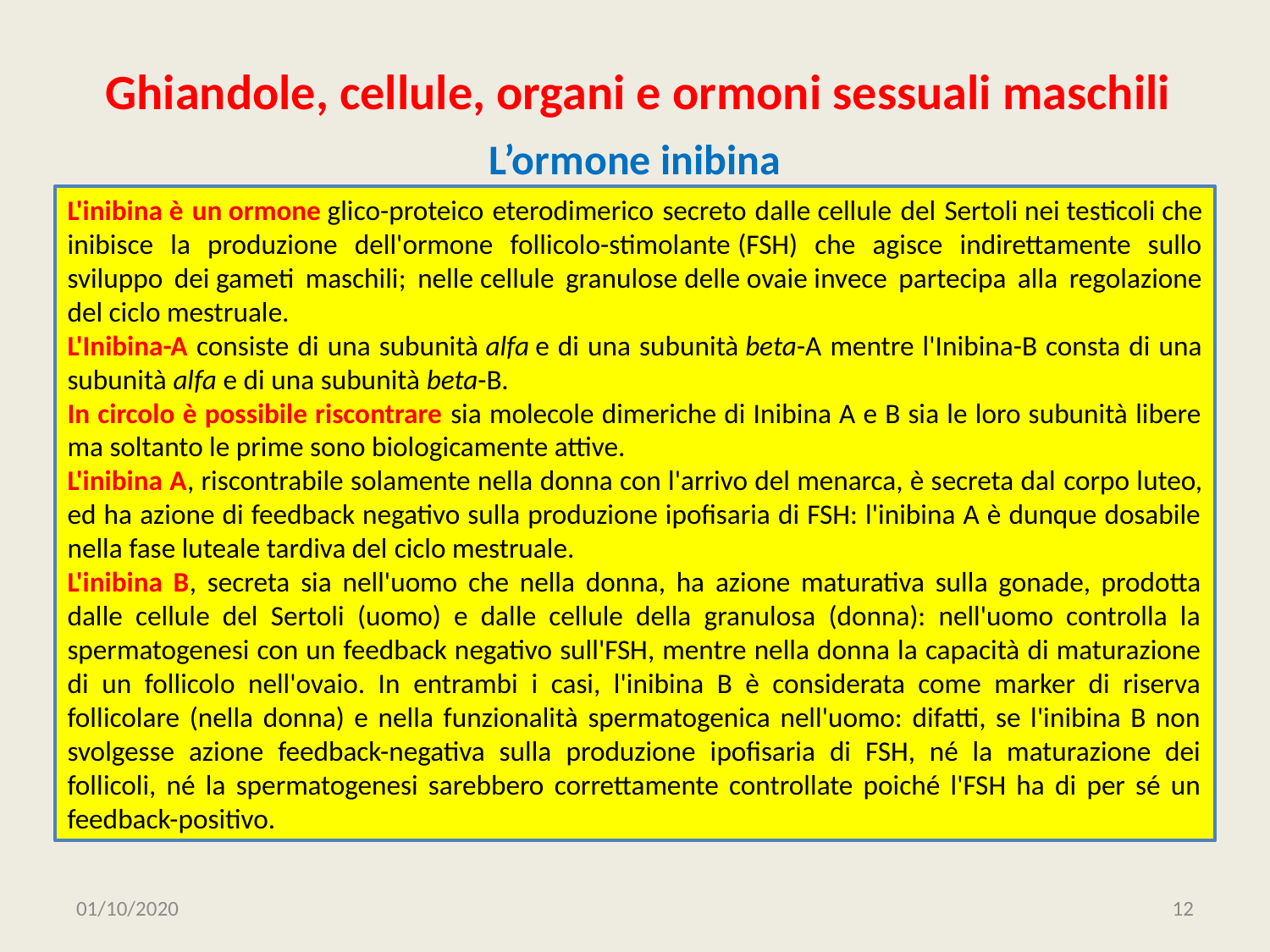

# Ghiandole, cellule, organi e ormoni sessuali maschili
L’ormone inibina
L'inibina è un ormone glico-proteico eterodimerico secreto dalle cellule del Sertoli nei testicoli che inibisce la produzione dell'ormone follicolo-stimolante (FSH) che agisce indirettamente sullo sviluppo dei gameti maschili; nelle cellule granulose delle ovaie invece partecipa alla regolazione del ciclo mestruale.
L'Inibina-A consiste di una subunità alfa e di una subunità beta-A mentre l'Inibina-B consta di una subunità alfa e di una subunità beta-B.
In circolo è possibile riscontrare sia molecole dimeriche di Inibina A e B sia le loro subunità libere ma soltanto le prime sono biologicamente attive.
L'inibina A, riscontrabile solamente nella donna con l'arrivo del menarca, è secreta dal corpo luteo, ed ha azione di feedback negativo sulla produzione ipofisaria di FSH: l'inibina A è dunque dosabile nella fase luteale tardiva del ciclo mestruale.
L'inibina B, secreta sia nell'uomo che nella donna, ha azione maturativa sulla gonade, prodotta dalle cellule del Sertoli (uomo) e dalle cellule della granulosa (donna): nell'uomo controlla la spermatogenesi con un feedback negativo sull'FSH, mentre nella donna la capacità di maturazione di un follicolo nell'ovaio. In entrambi i casi, l'inibina B è considerata come marker di riserva follicolare (nella donna) e nella funzionalità spermatogenica nell'uomo: difatti, se l'inibina B non svolgesse azione feedback-negativa sulla produzione ipofisaria di FSH, né la maturazione dei follicoli, né la spermatogenesi sarebbero correttamente controllate poiché l'FSH ha di per sé un feedback-positivo.
01/10/2020
12